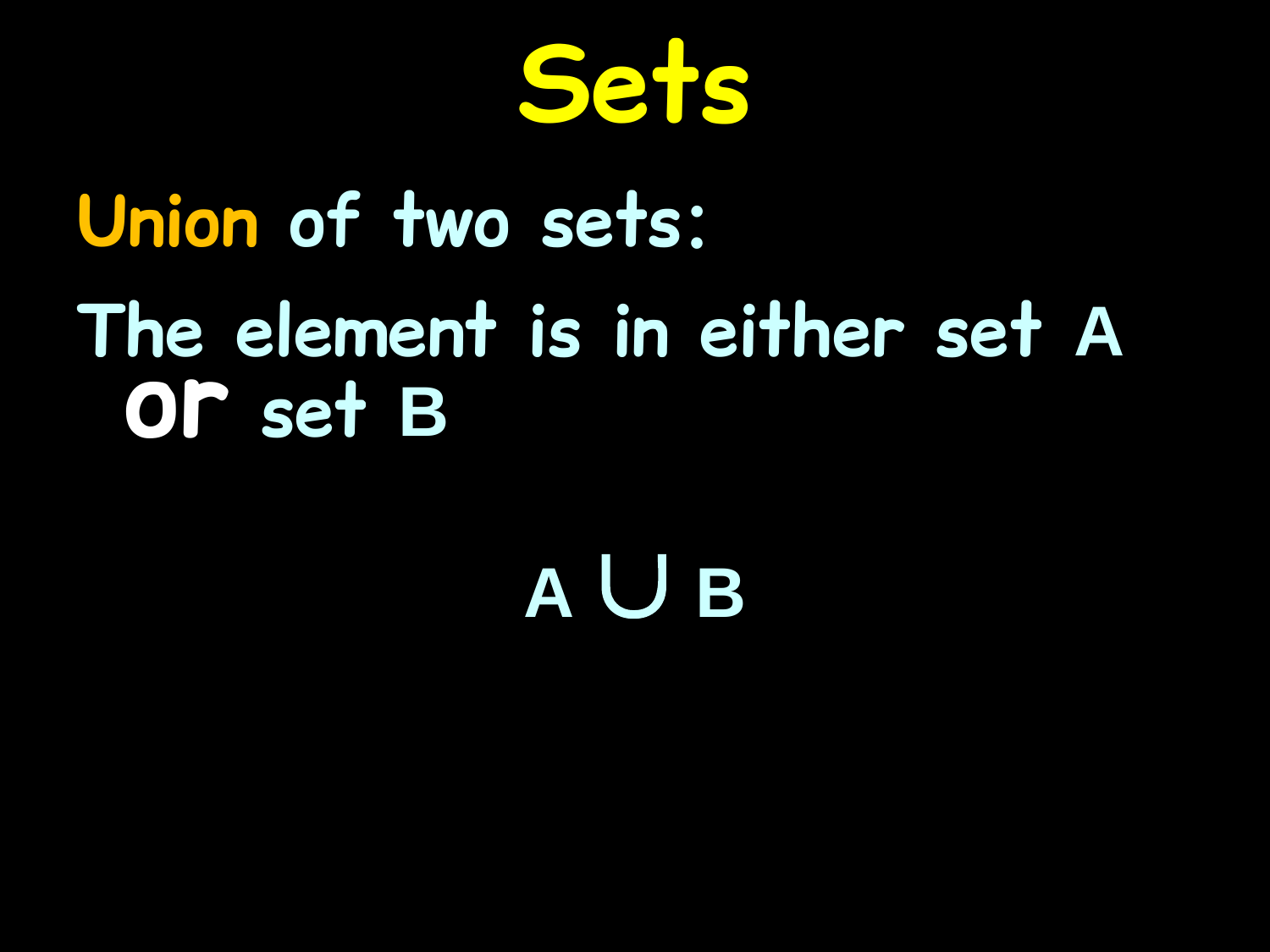

# Sets
Union of two sets:
The element is in either set A or set B

A ∪ B